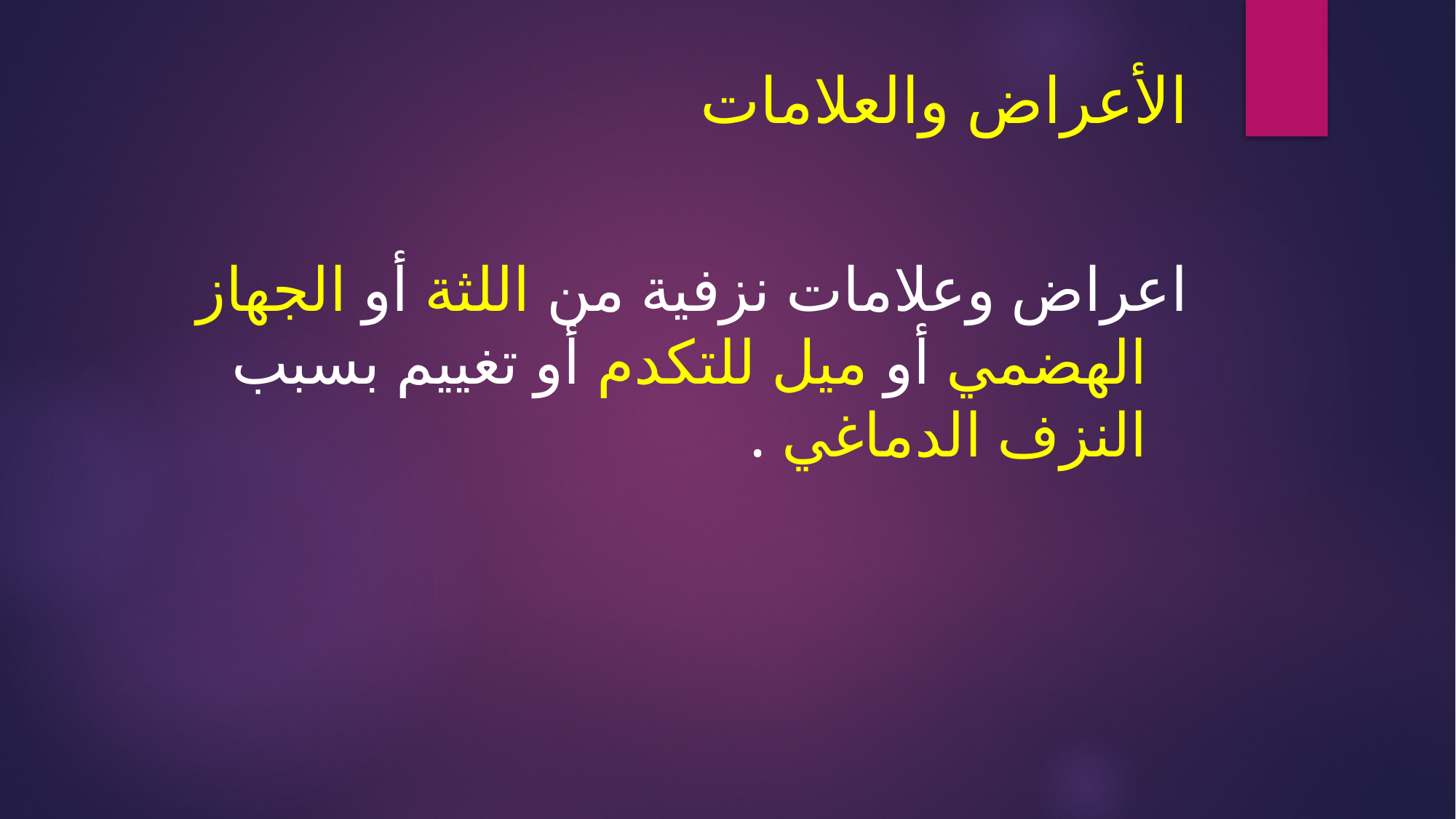

# الأعراض والعلامات
اعراض وعلامات نزفية من اللثة أو الجهاز الهضمي أو ميل للتكدم أو تغييم بسبب النزف الدماغي .